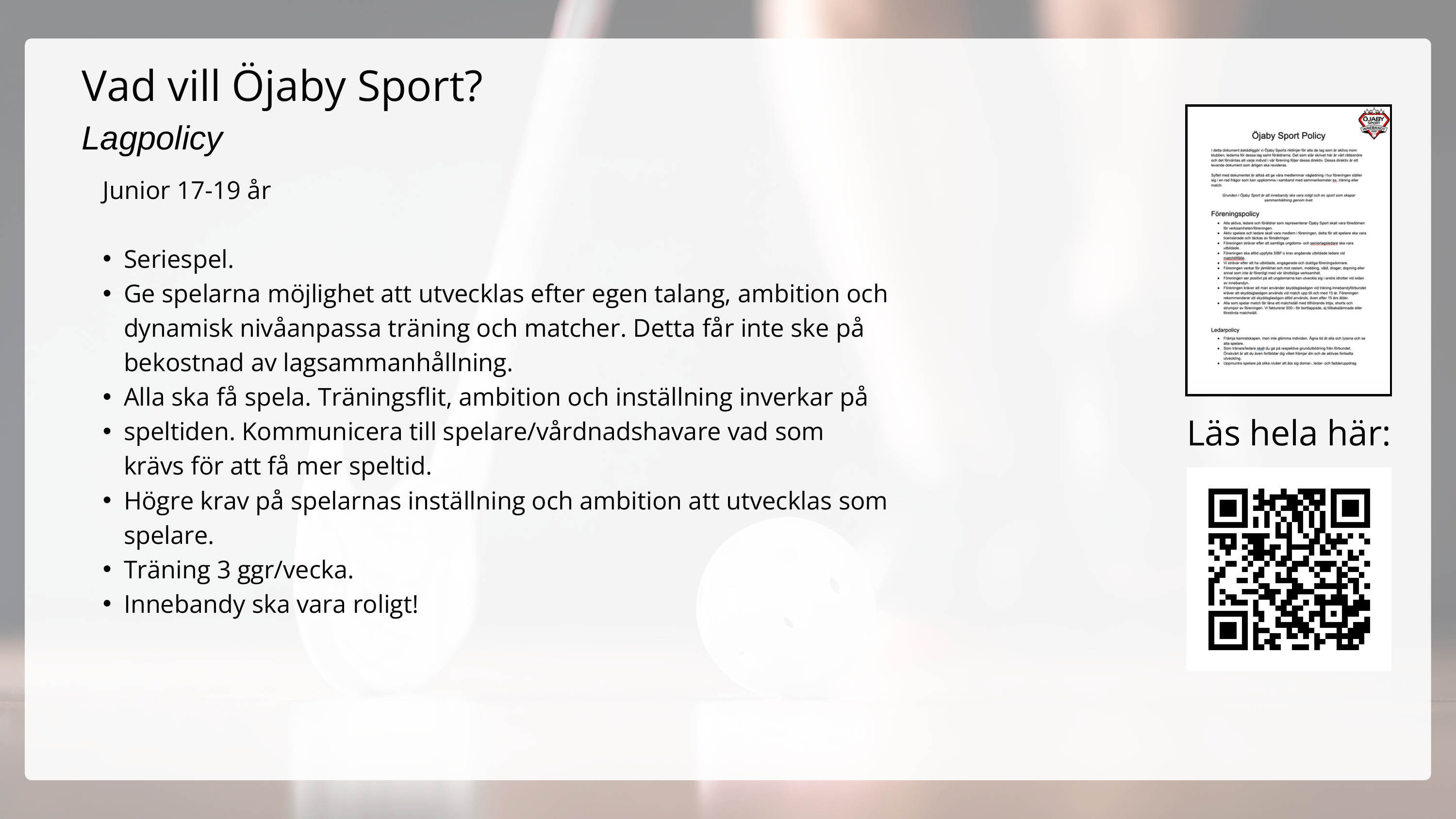

Vad vill Öjaby Sport?
Lagpolicy

Junior 17-19 år

Seriespel.
Ge spelarna möjlighet att utvecklas efter egen talang, ambition och dynamisk nivåanpassa träning och matcher. Detta får inte ske på bekostnad av lagsammanhållning.
Alla ska få spela. Träningsflit, ambition och inställning inverkar på
speltiden. Kommunicera till spelare/vårdnadshavare vad som krävs för att få mer speltid.
Högre krav på spelarnas inställning och ambition att utvecklas som spelare.
Träning 3 ggr/vecka.
Innebandy ska vara roligt!

Läs hela här: